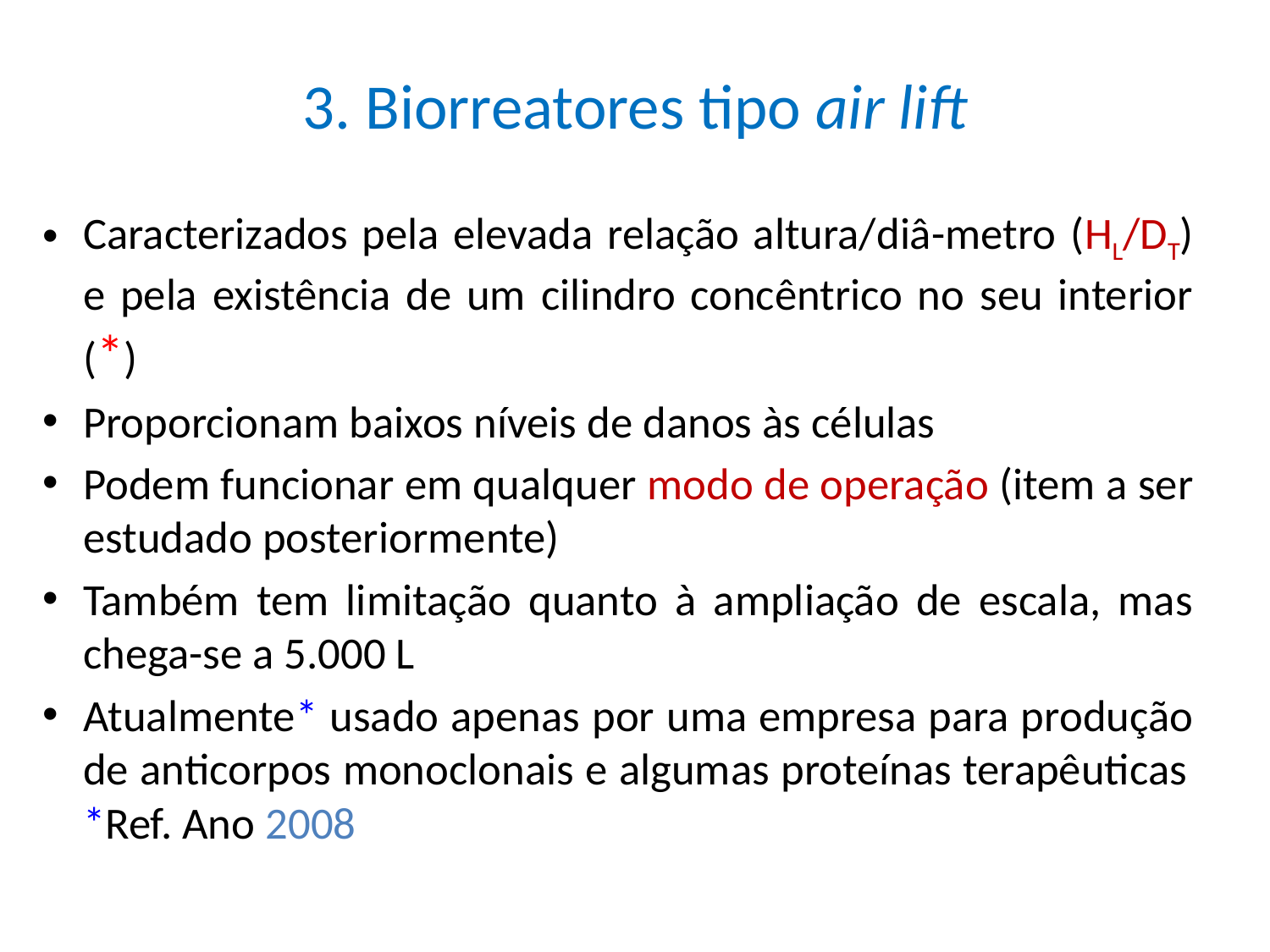

# 3. Biorreatores tipo air lift
Caracterizados pela elevada relação altura/diâ-metro (HL/DT) e pela existência de um cilindro concêntrico no seu interior (*)
Proporcionam baixos níveis de danos às células
Podem funcionar em qualquer modo de operação (item a ser estudado posteriormente)
Também tem limitação quanto à ampliação de escala, mas chega-se a 5.000 L
Atualmente* usado apenas por uma empresa para produção de anticorpos monoclonais e algumas proteínas terapêuticas	*Ref. Ano 2008